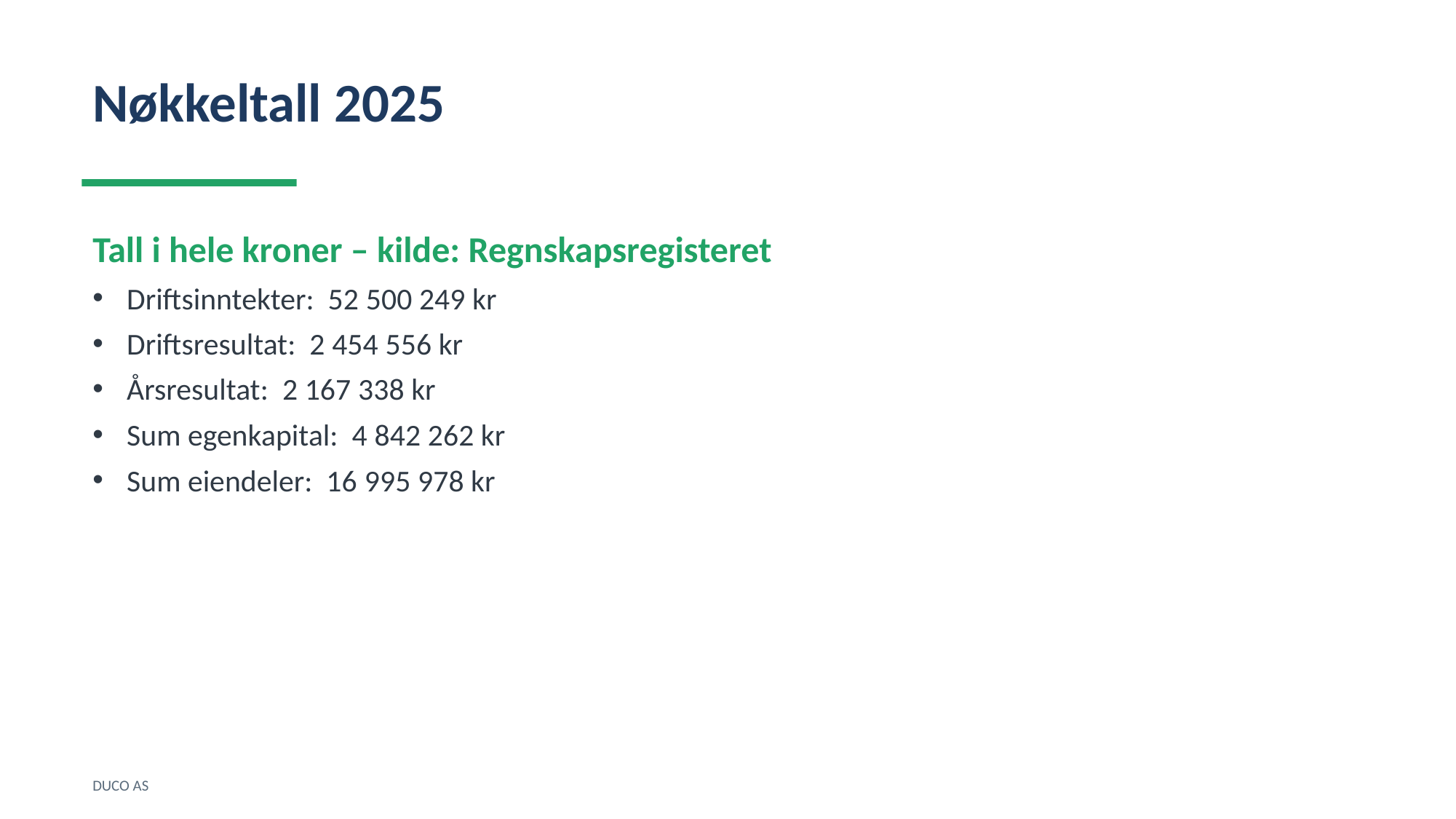

Nøkkeltall 2025

Tall i hele kroner – kilde: Regnskapsregisteret
Driftsinntekter:  52 500 249 kr
Driftsresultat:  2 454 556 kr
Årsresultat:  2 167 338 kr
Sum egenkapital:  4 842 262 kr
Sum eiendeler:  16 995 978 kr
DUCO AS